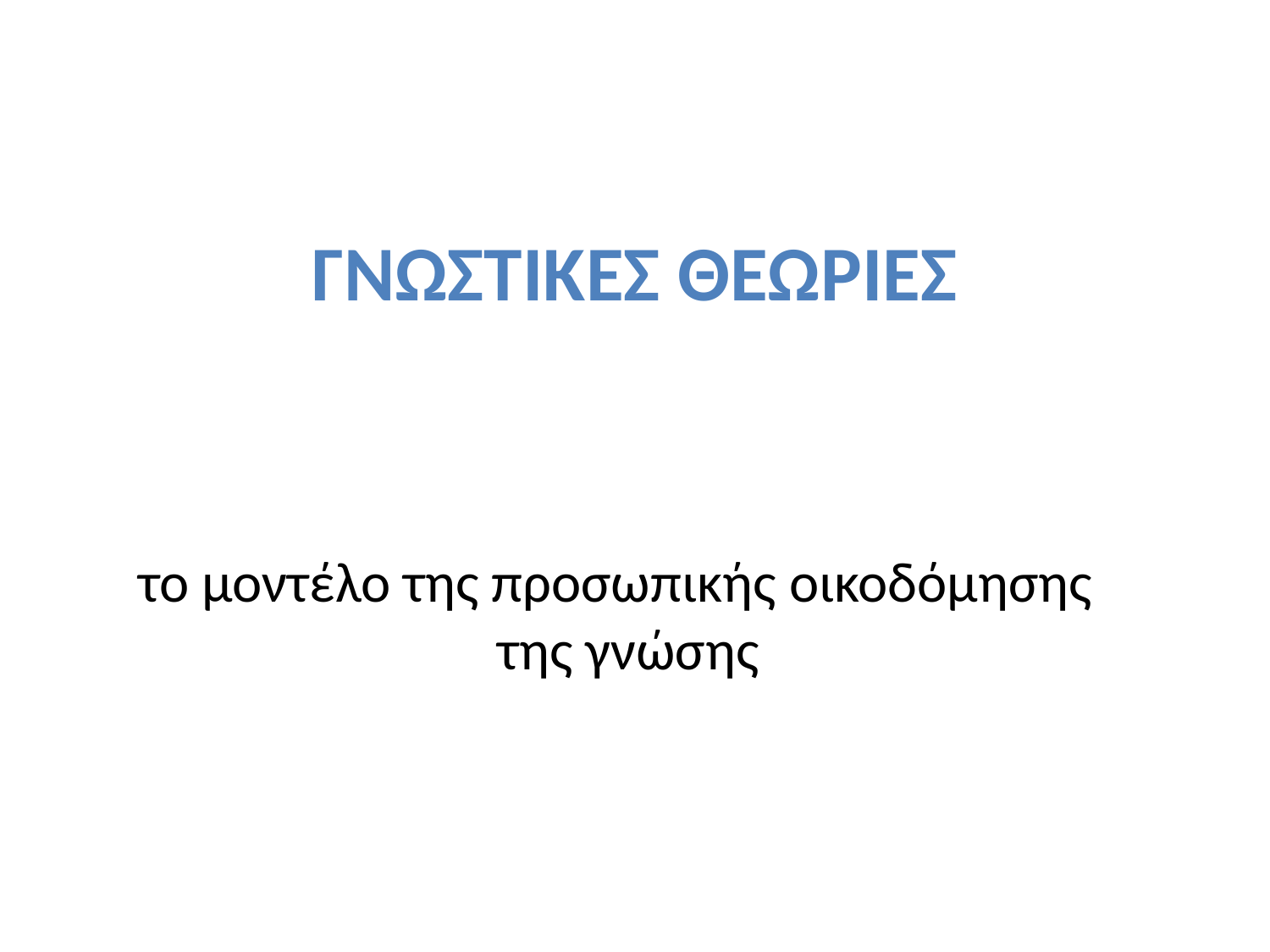

# ΓΝΩΣΤΙΚΕΣ ΘΕΩΡΙΕΣ
το μοντέλο της προσωπικής οικοδόμησης    της γνώσης